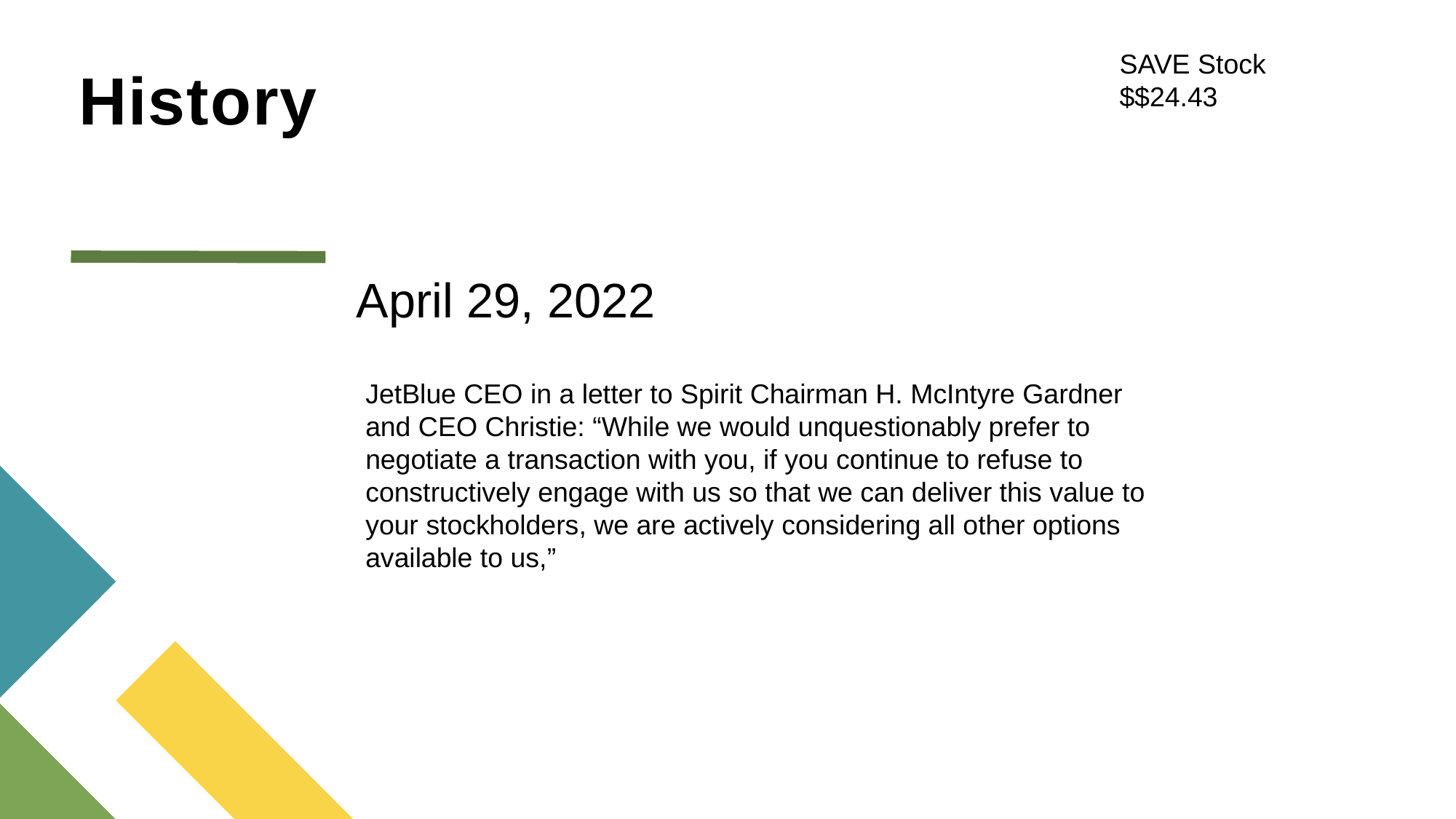

SAVE Stock
$$24.43

# History
April 29, 2022
JetBlue CEO in a letter to Spirit Chairman H. McIntyre Gardner and CEO Christie: “While we would unquestionably prefer to negotiate a transaction with you, if you continue to refuse to constructively engage with us so that we can deliver this value to your stockholders, we are actively considering all other options available to us,”